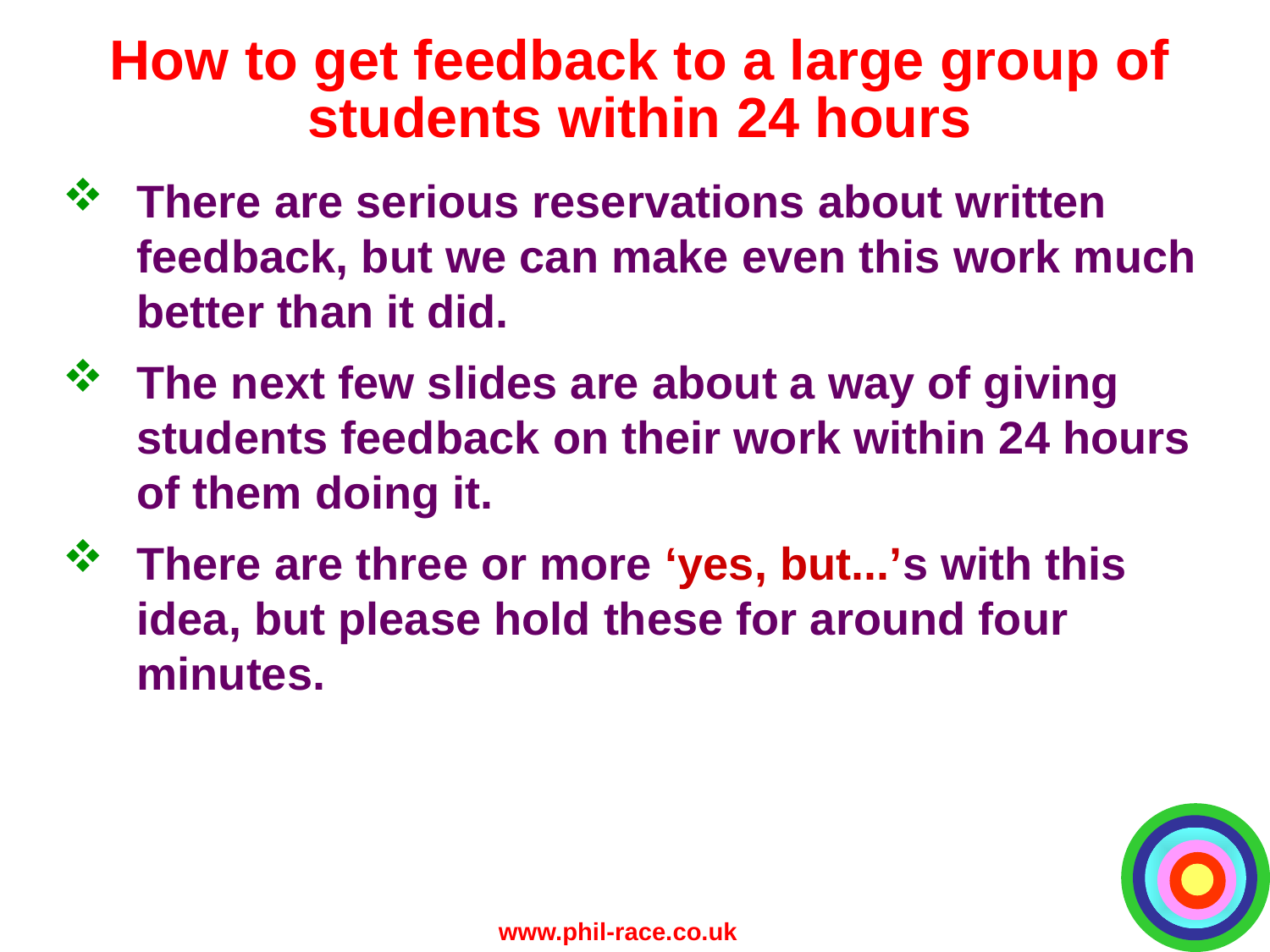

# How to get feedback to a large group of students within 24 hours
There are serious reservations about written feedback, but we can make even this work much better than it did.
The next few slides are about a way of giving students feedback on their work within 24 hours of them doing it.
There are three or more ‘yes, but...’s with this idea, but please hold these for around four minutes.